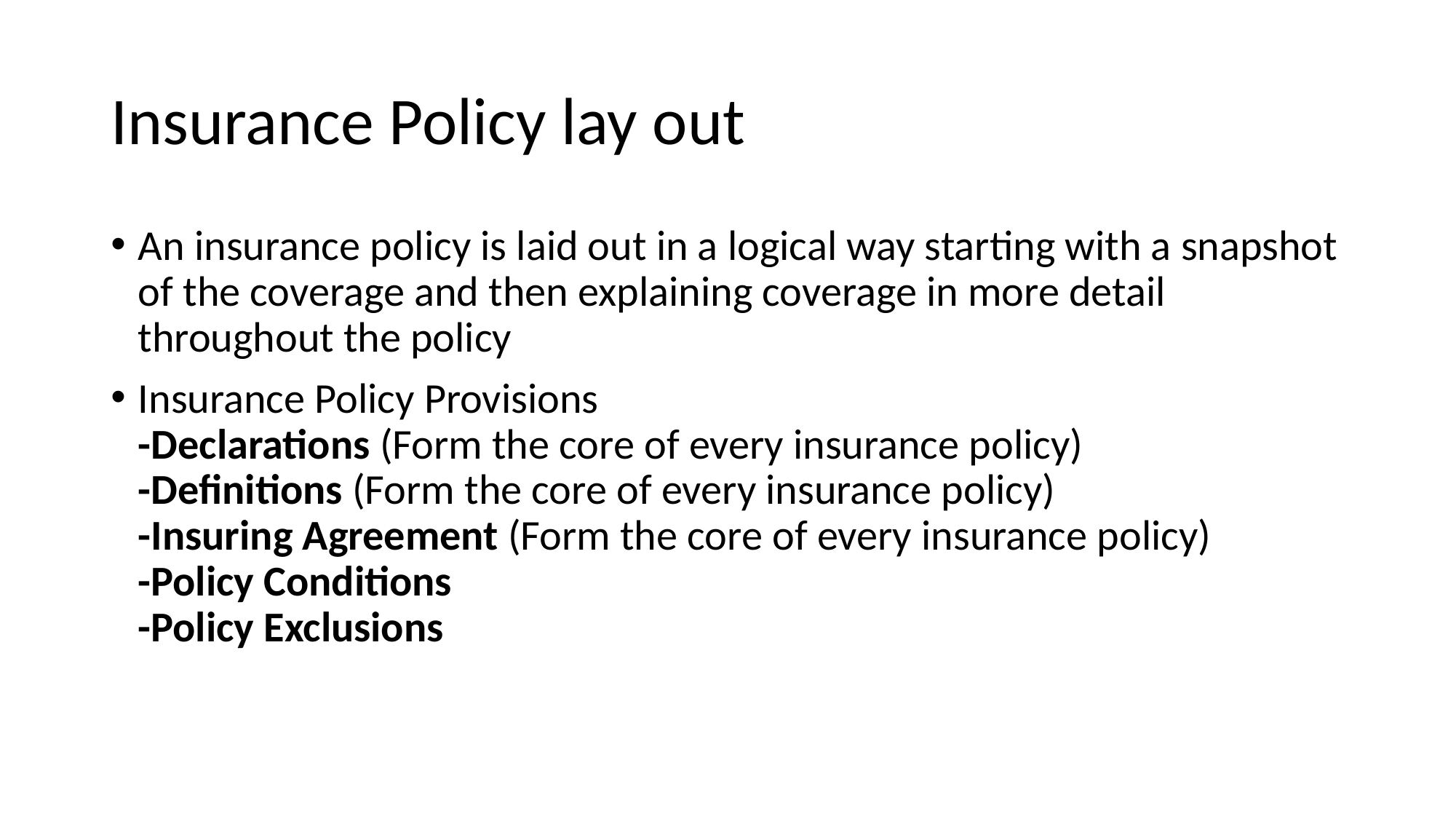

# Insurance Policy lay out
An insurance policy is laid out in a logical way starting with a snapshot of the coverage and then explaining coverage in more detail throughout the policy
Insurance Policy Provisions
-Declarations (Form the core of every insurance policy)
-Definitions (Form the core of every insurance policy)
-Insuring Agreement (Form the core of every insurance policy)
-Policy Conditions
-Policy Exclusions